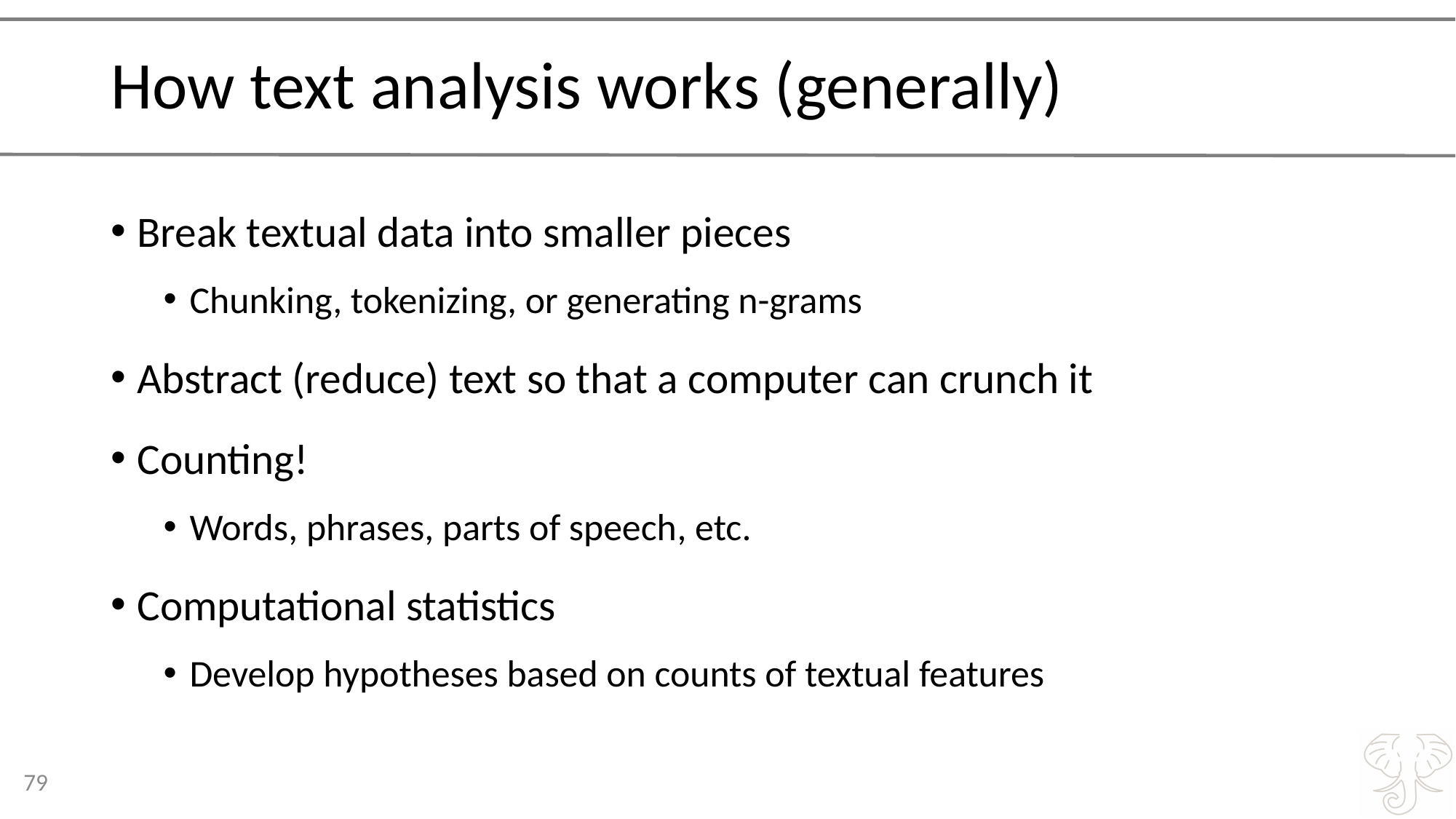

# How text analysis works (generally)
Break textual data into smaller pieces
Chunking, tokenizing, or generating n-grams
Abstract (reduce) text so that a computer can crunch it
Counting!
Words, phrases, parts of speech, etc.
Computational statistics
Develop hypotheses based on counts of textual features
79